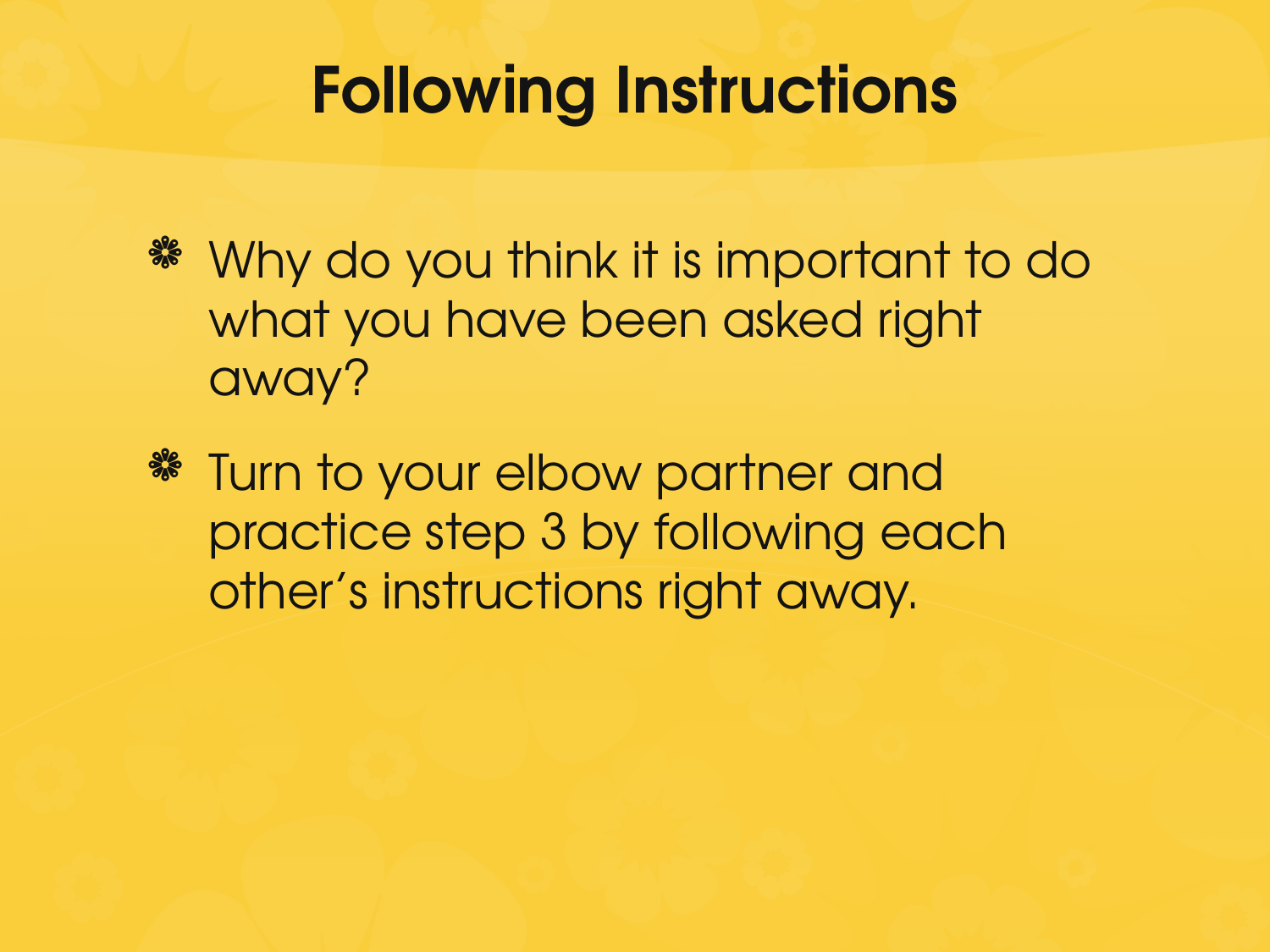

# Following Instructions
Why do you think it is important to do what you have been asked right away?
Turn to your elbow partner and practice step 3 by following each other’s instructions right away.